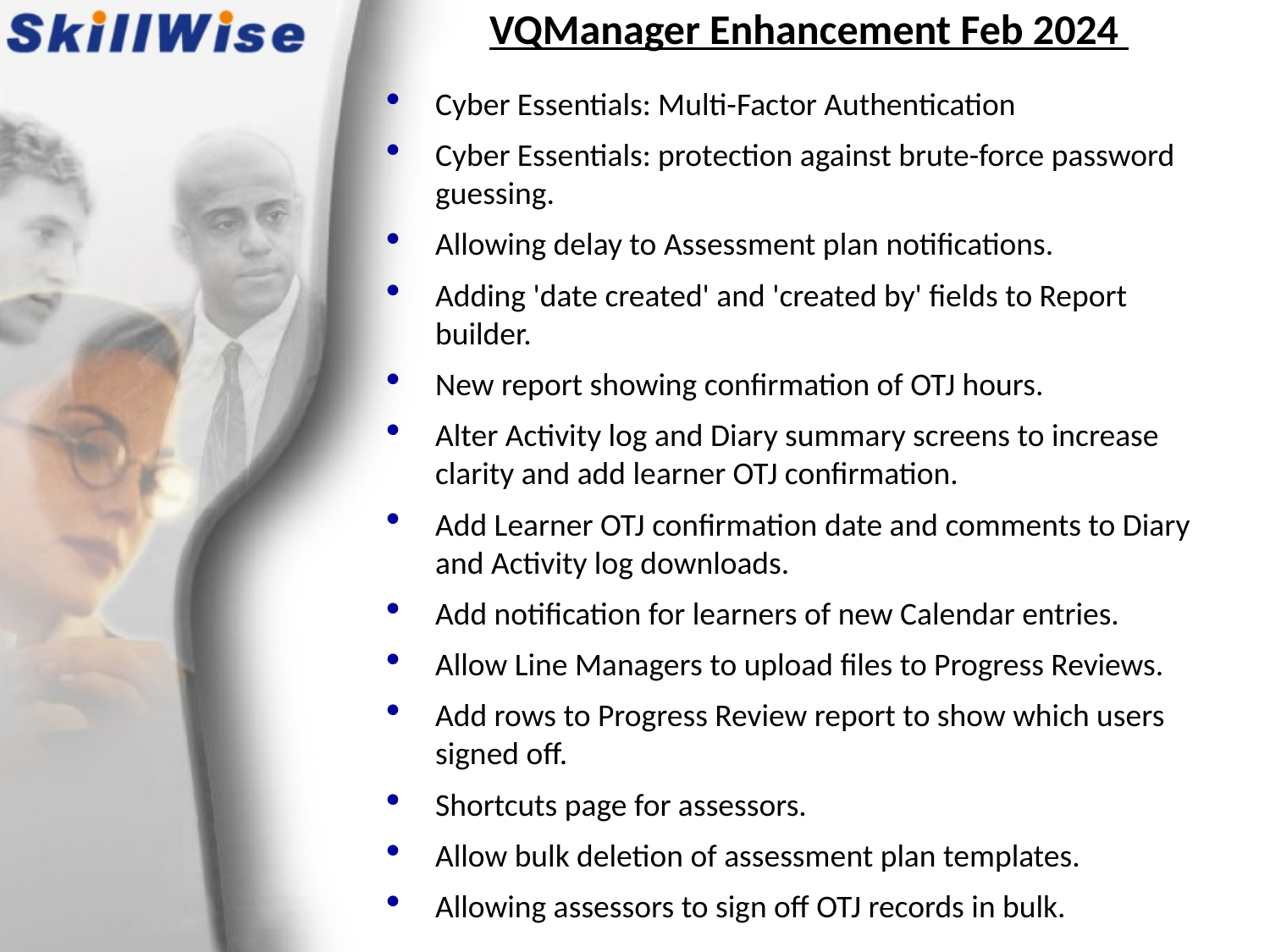

VQManager Enhancement Feb 2024

Cyber Essentials: Multi-Factor Authentication
Cyber Essentials: protection against brute-force password guessing.
Allowing delay to Assessment plan notifications.
Adding 'date created' and 'created by' fields to Report builder.
New report showing confirmation of OTJ hours.
Alter Activity log and Diary summary screens to increase clarity and add learner OTJ confirmation.
Add Learner OTJ confirmation date and comments to Diary and Activity log downloads.
Add notification for learners of new Calendar entries.
Allow Line Managers to upload files to Progress Reviews.
Add rows to Progress Review report to show which users signed off.
Shortcuts page for assessors.
Allow bulk deletion of assessment plan templates.
Allowing assessors to sign off OTJ records in bulk.